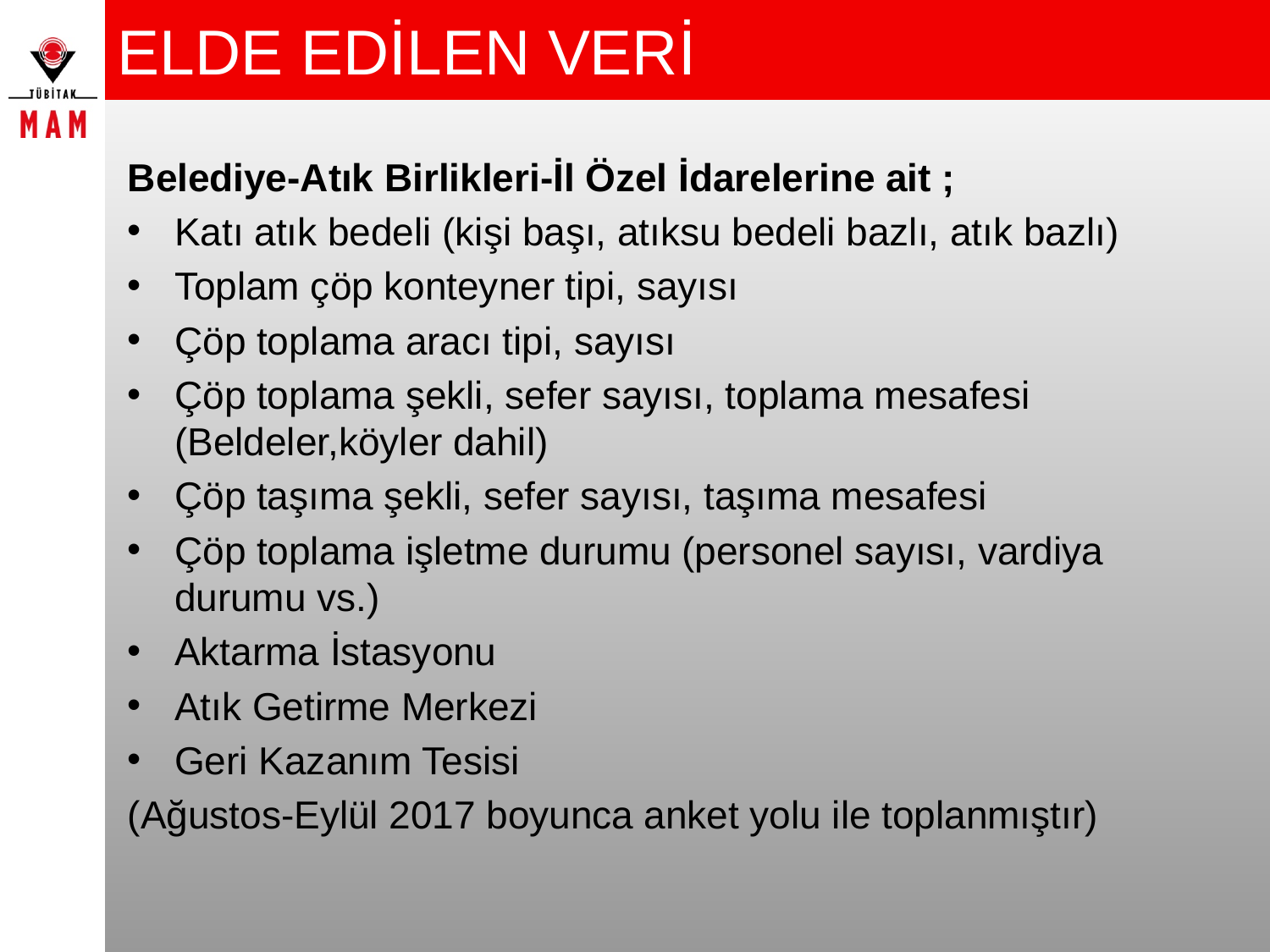

# ELDE EDİLEN VERİ
Belediye-Atık Birlikleri-İl Özel İdarelerine ait ;
Katı atık bedeli (kişi başı, atıksu bedeli bazlı, atık bazlı)
Toplam çöp konteyner tipi, sayısı
Çöp toplama aracı tipi, sayısı
Çöp toplama şekli, sefer sayısı, toplama mesafesi (Beldeler,köyler dahil)
Çöp taşıma şekli, sefer sayısı, taşıma mesafesi
Çöp toplama işletme durumu (personel sayısı, vardiya durumu vs.)
Aktarma İstasyonu
Atık Getirme Merkezi
Geri Kazanım Tesisi
(Ağustos-Eylül 2017 boyunca anket yolu ile toplanmıştır)